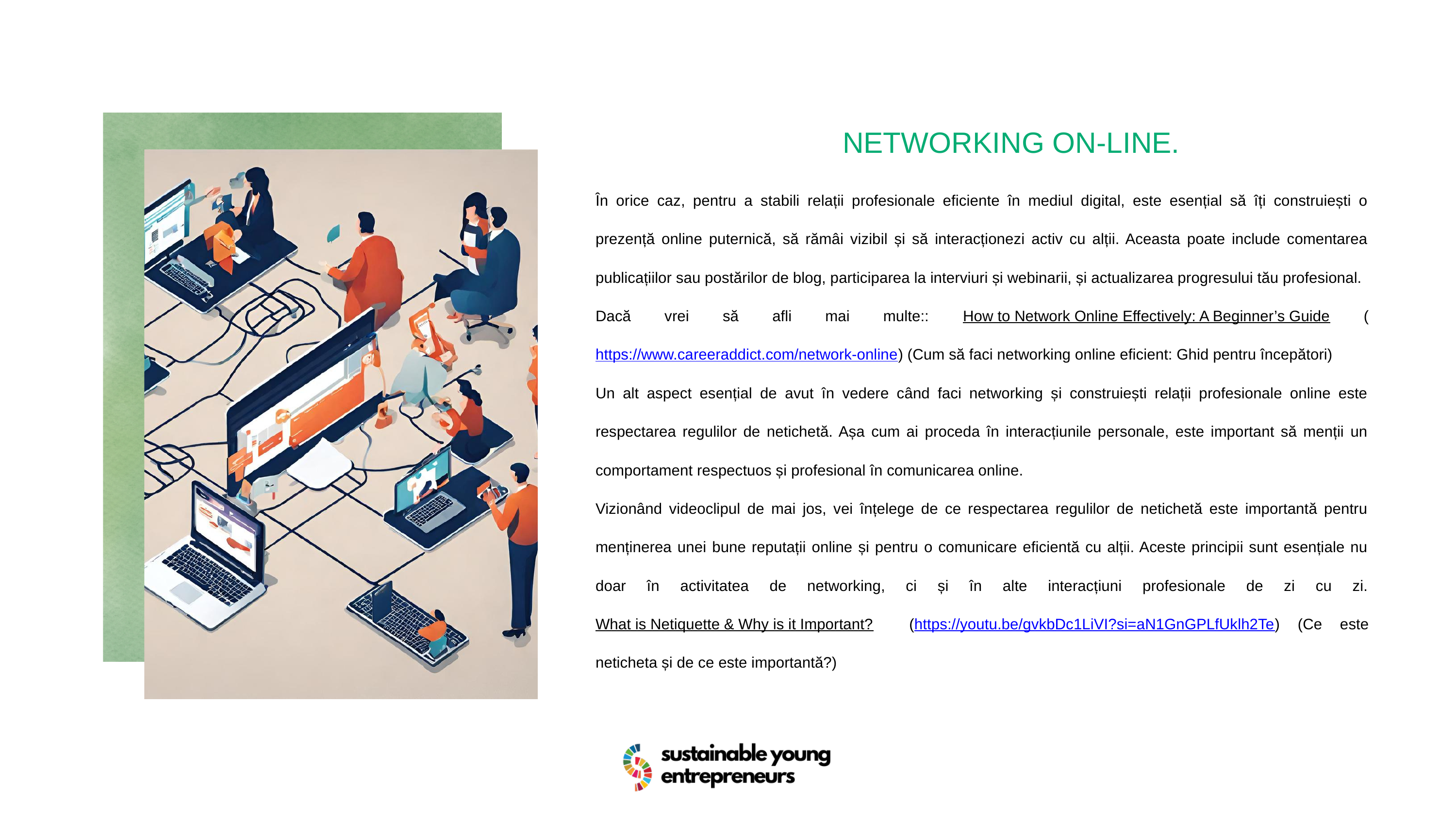

NETWORKING ON-LINE.

În orice caz, pentru a stabili relații profesionale eficiente în mediul digital, este esențial să îți construiești o prezență online puternică, să rămâi vizibil și să interacționezi activ cu alții. Aceasta poate include comentarea publicațiilor sau postărilor de blog, participarea la interviuri și webinarii, și actualizarea progresului tău profesional.
Dacă vrei să afli mai multe:: How to Network Online Effectively: A Beginner’s Guide (https://www.careeraddict.com/network-online) (Cum să faci networking online eficient: Ghid pentru începători)
Un alt aspect esențial de avut în vedere când faci networking și construiești relații profesionale online este respectarea regulilor de netichetă. Așa cum ai proceda în interacțiunile personale, este important să menții un comportament respectuos și profesional în comunicarea online.
Vizionând videoclipul de mai jos, vei înțelege de ce respectarea regulilor de netichetă este importantă pentru menținerea unei bune reputații online și pentru o comunicare eficientă cu alții. Aceste principii sunt esențiale nu doar în activitatea de networking, ci și în alte interacțiuni profesionale de zi cu zi. What is Netiquette & Why is it Important?  (https://youtu.be/gvkbDc1LiVI?si=aN1GnGPLfUklh2Te) (Ce este neticheta și de ce este importantă?)